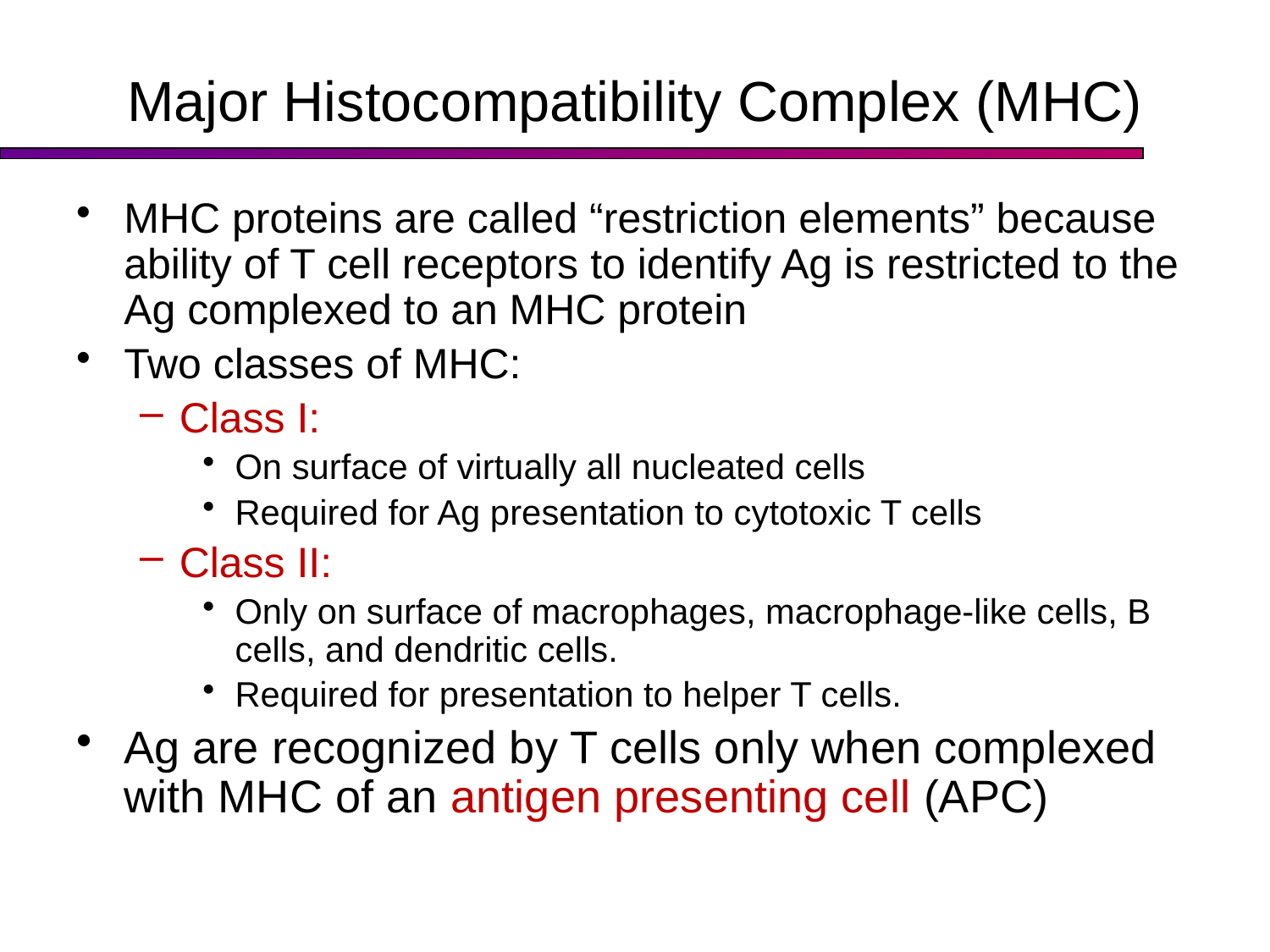

# Major Histocompatibility Complex (MHC)

MHC proteins are called “restriction elements” because ability of T cell receptors to identify Ag is restricted to the Ag complexed to an MHC protein
Two classes of MHC:
Class I:
On surface of virtually all nucleated cells
Required for Ag presentation to cytotoxic T cells
Class II:
Only on surface of macrophages, macrophage-like cells, B cells, and dendritic cells.
Required for presentation to helper T cells.
Ag are recognized by T cells only when complexed with MHC of an antigen presenting cell (APC)